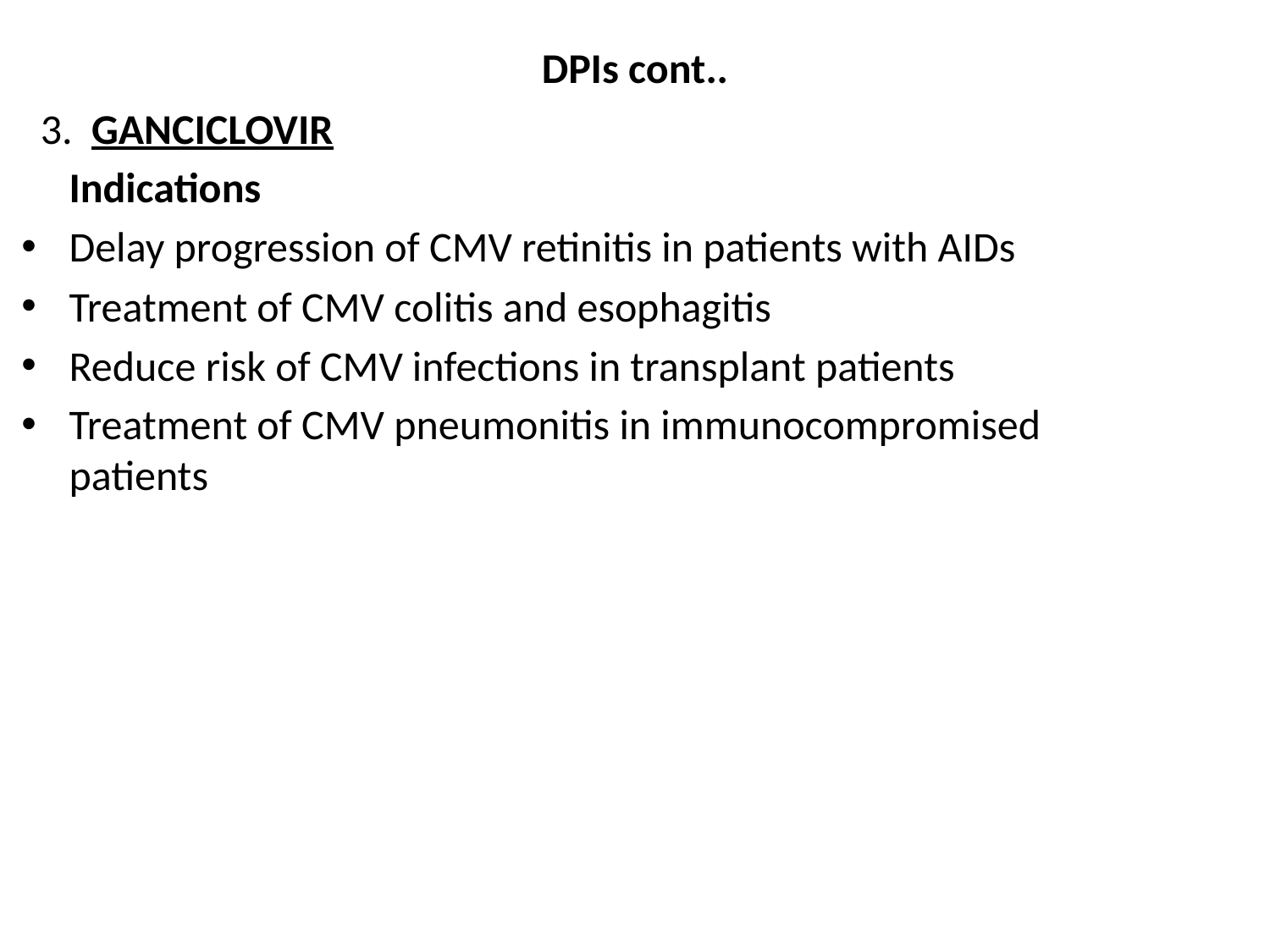

# DPIs cont..
  3.  GANCICLOVIR
     Indications
Delay progression of CMV retinitis in patients with AIDs
Treatment of CMV colitis and esophagitis
Reduce risk of CMV infections in transplant patients
Treatment of CMV pneumonitis in immunocompromised patients